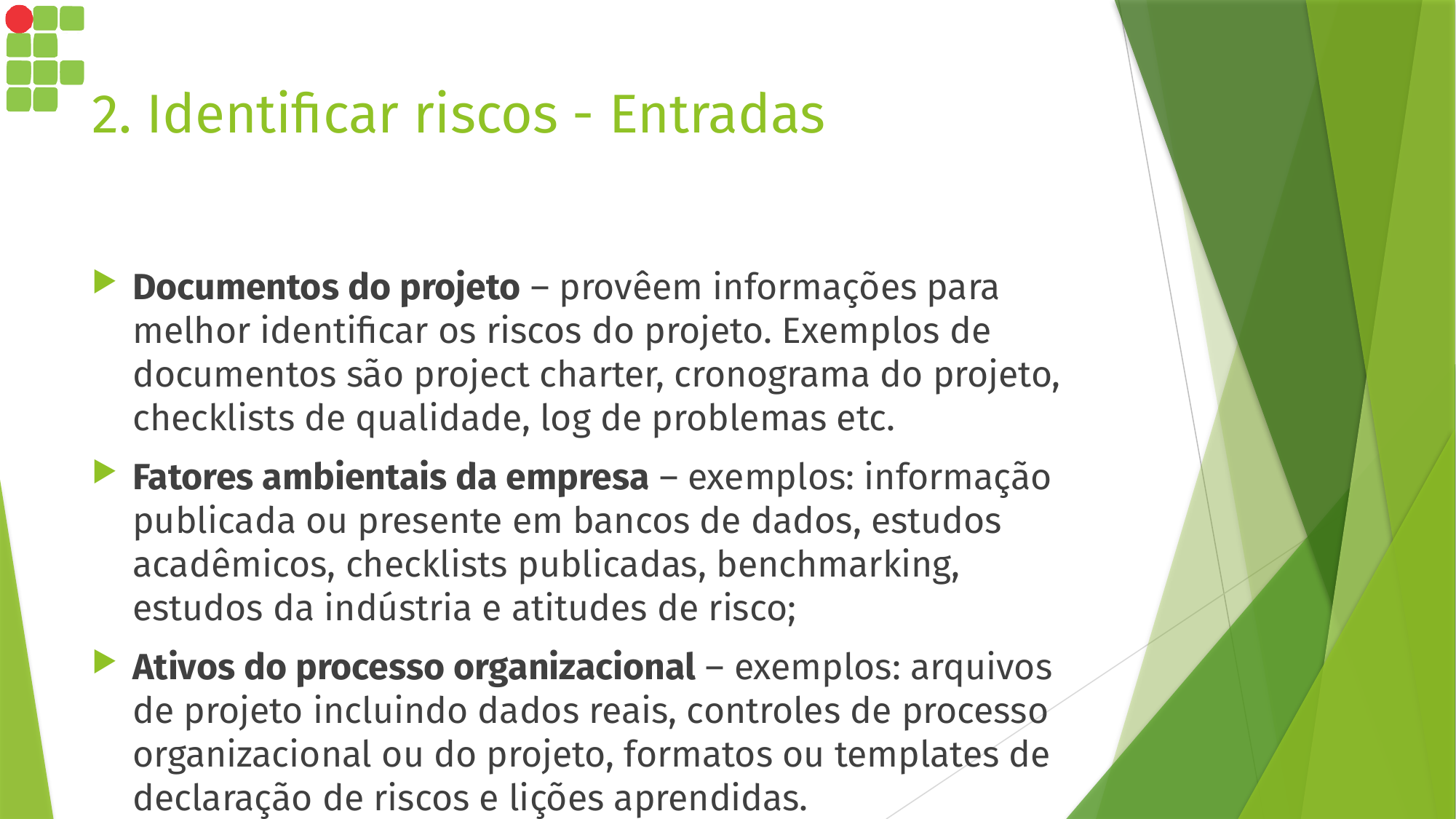

# 2. Identificar riscos - Entradas
Documentos do projeto – provêem informações para melhor identificar os riscos do projeto. Exemplos de documentos são project charter, cronograma do projeto, checklists de qualidade, log de problemas etc.
Fatores ambientais da empresa – exemplos: informação publicada ou presente em bancos de dados, estudos acadêmicos, checklists publicadas, benchmarking, estudos da indústria e atitudes de risco;
Ativos do processo organizacional – exemplos: arquivos de projeto incluindo dados reais, controles de processo organizacional ou do projeto, formatos ou templates de declaração de riscos e lições aprendidas.